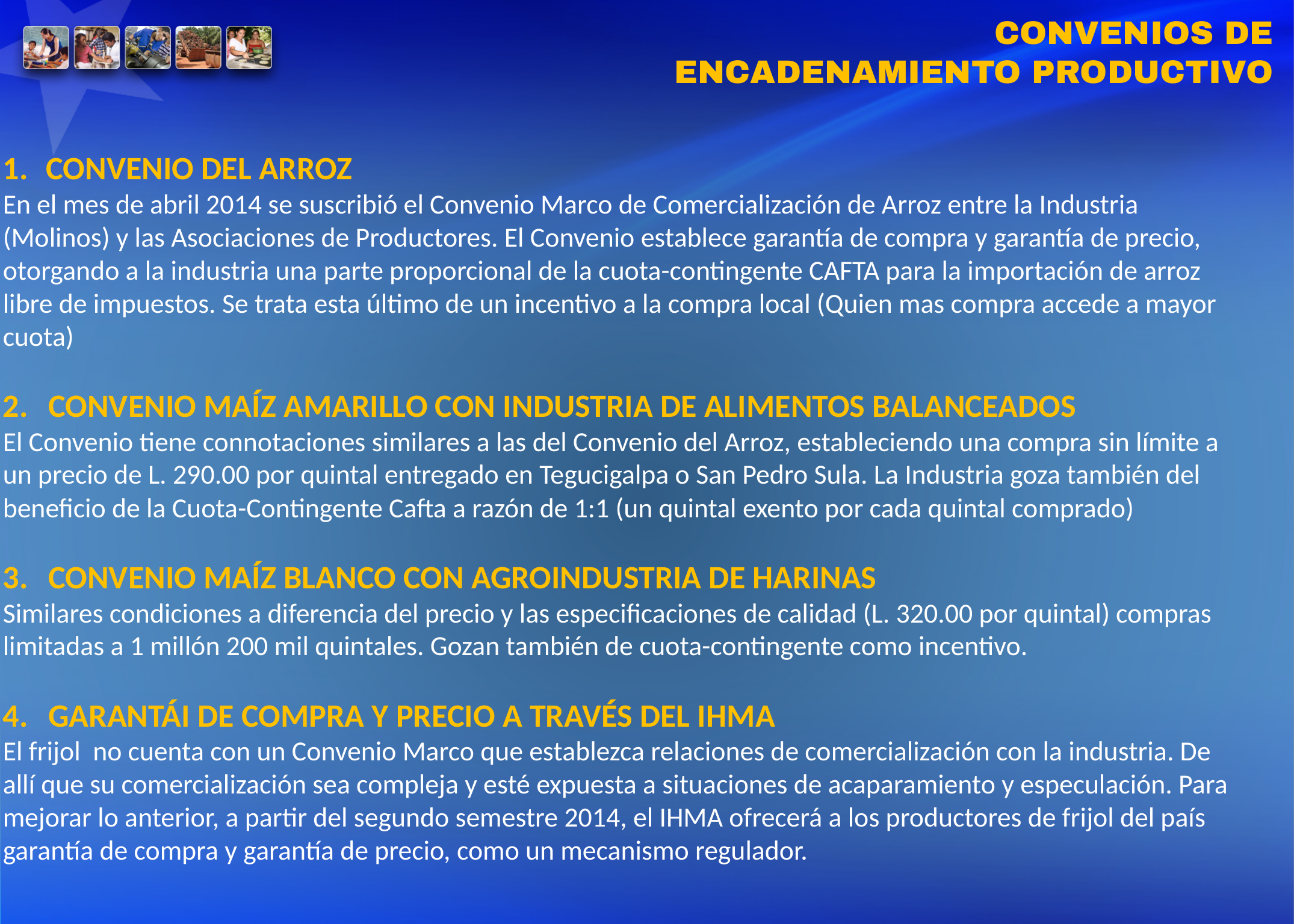

CONVENIOS DE
ENCADENAMIENTO PRODUCTIVO
CONVENIO DEL ARROZ
En el mes de abril 2014 se suscribió el Convenio Marco de Comercialización de Arroz entre la Industria (Molinos) y las Asociaciones de Productores. El Convenio establece garantía de compra y garantía de precio, otorgando a la industria una parte proporcional de la cuota-contingente CAFTA para la importación de arroz libre de impuestos. Se trata esta último de un incentivo a la compra local (Quien mas compra accede a mayor cuota)

2.	CONVENIO MAÍZ AMARILLO CON INDUSTRIA DE ALIMENTOS BALANCEADOS
El Convenio tiene connotaciones similares a las del Convenio del Arroz, estableciendo una compra sin límite a un precio de L. 290.00 por quintal entregado en Tegucigalpa o San Pedro Sula. La Industria goza también del beneficio de la Cuota-Contingente Cafta a razón de 1:1 (un quintal exento por cada quintal comprado)

3.	CONVENIO MAÍZ BLANCO CON AGROINDUSTRIA DE HARINAS
Similares condiciones a diferencia del precio y las especificaciones de calidad (L. 320.00 por quintal) compras limitadas a 1 millón 200 mil quintales. Gozan también de cuota-contingente como incentivo.

4.	GARANTÁI DE COMPRA Y PRECIO A TRAVÉS DEL IHMA
El frijol  no cuenta con un Convenio Marco que establezca relaciones de comercialización con la industria. De allí que su comercialización sea compleja y esté expuesta a situaciones de acaparamiento y especulación. Para mejorar lo anterior, a partir del segundo semestre 2014, el IHMA ofrecerá a los productores de frijol del país garantía de compra y garantía de precio, como un mecanismo regulador.